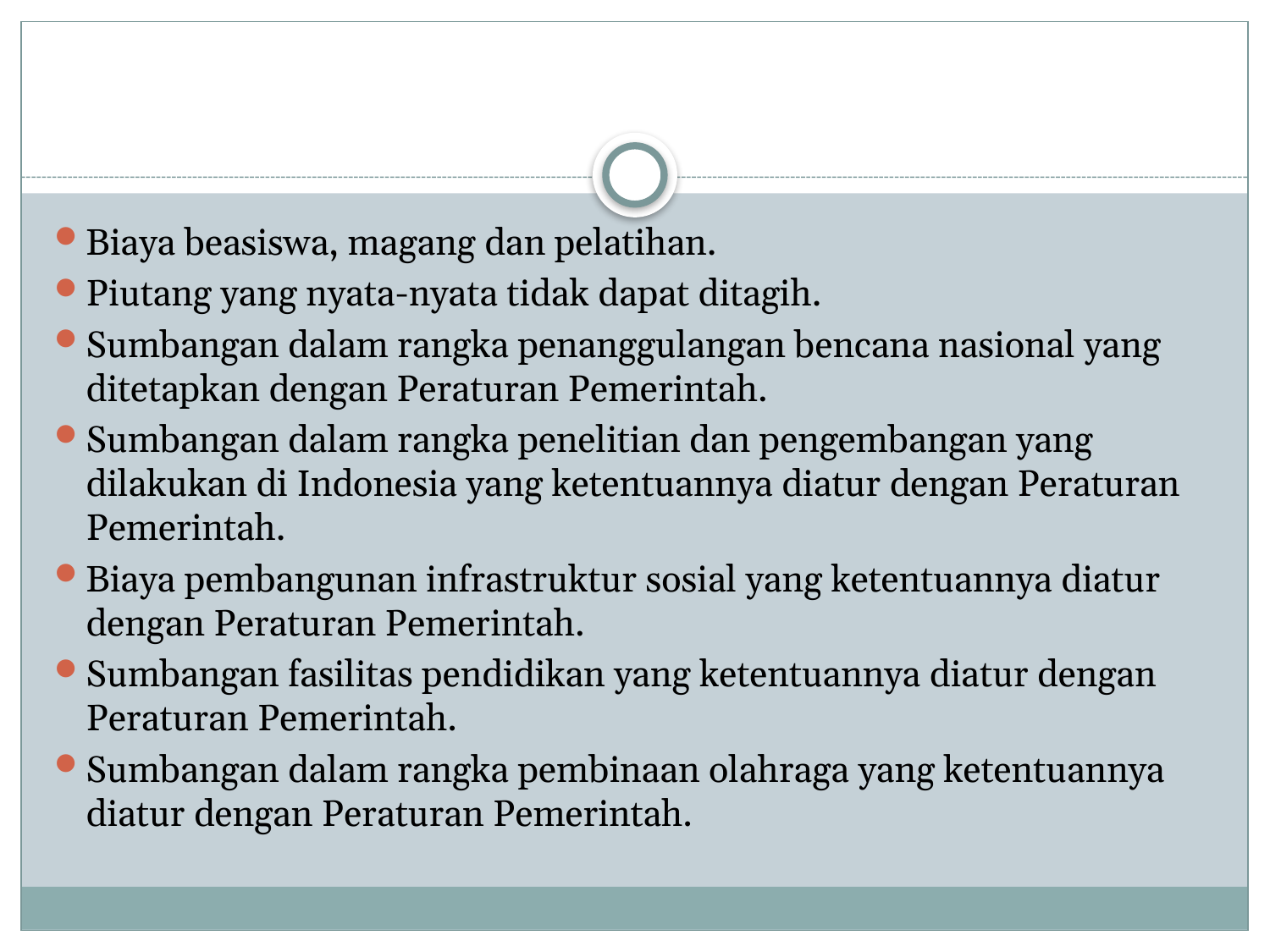

#
Biaya beasiswa, magang dan pelatihan.
Piutang yang nyata-nyata tidak dapat ditagih.
Sumbangan dalam rangka penanggulangan bencana nasional yang ditetapkan dengan Peraturan Pemerintah.
Sumbangan dalam rangka penelitian dan pengembangan yang dilakukan di Indonesia yang ketentuannya diatur dengan Peraturan Pemerintah.
Biaya pembangunan infrastruktur sosial yang ketentuannya diatur dengan Peraturan Pemerintah.
Sumbangan fasilitas pendidikan yang ketentuannya diatur dengan Peraturan Pemerintah.
Sumbangan dalam rangka pembinaan olahraga yang ketentuannya diatur dengan Peraturan Pemerintah.